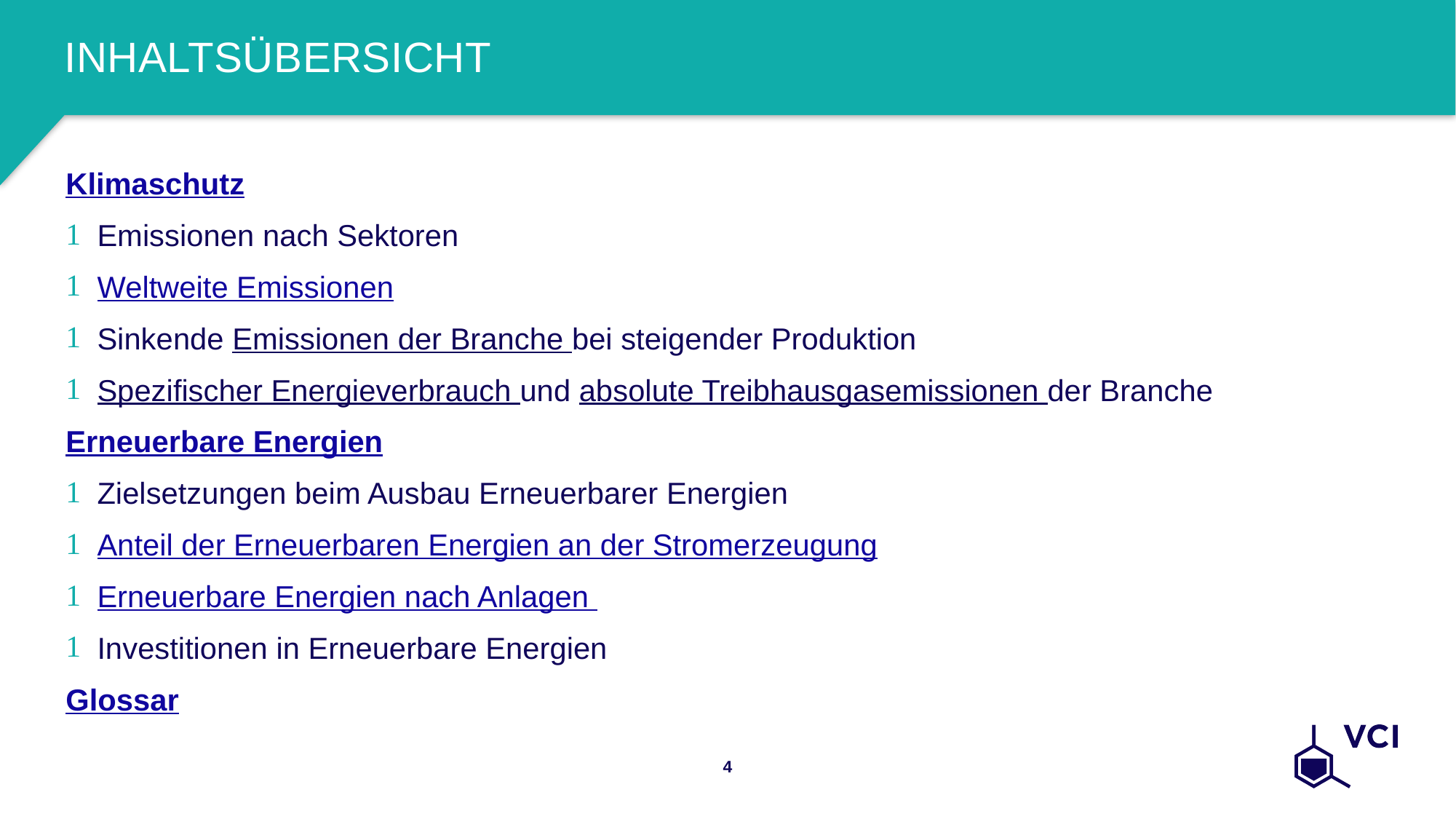

# Inhaltsübersicht
Klimaschutz
Emissionen nach Sektoren
Weltweite Emissionen
Sinkende Emissionen der Branche bei steigender Produktion
Spezifischer Energieverbrauch und absolute Treibhausgasemissionen der Branche
Erneuerbare Energien
Zielsetzungen beim Ausbau Erneuerbarer Energien
Anteil der Erneuerbaren Energien an der Stromerzeugung
Erneuerbare Energien nach Anlagen
Investitionen in Erneuerbare Energien
Glossar

4